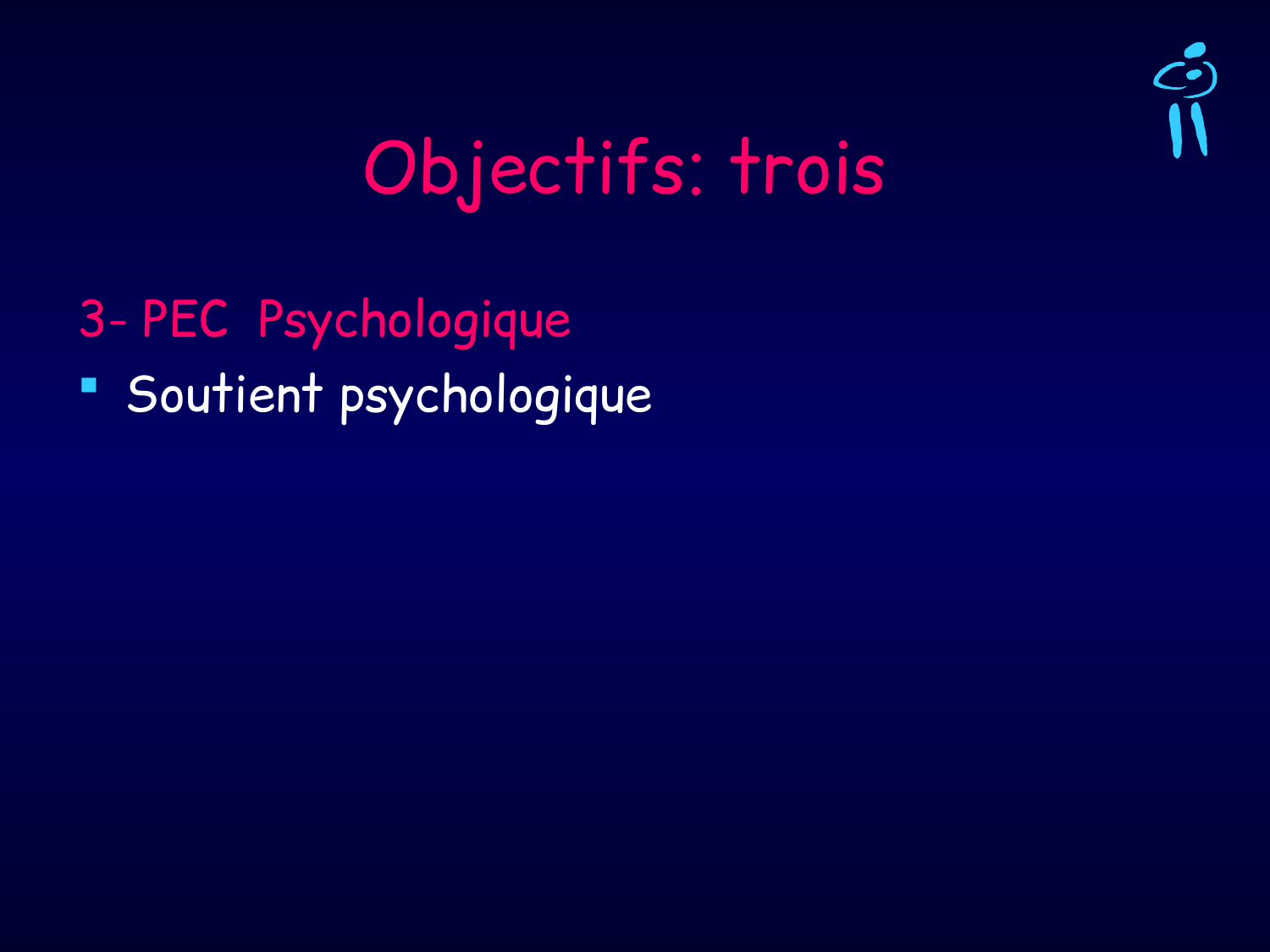

# Objectifs: trois
3- PEC  Psychologique
Soutient psychologique